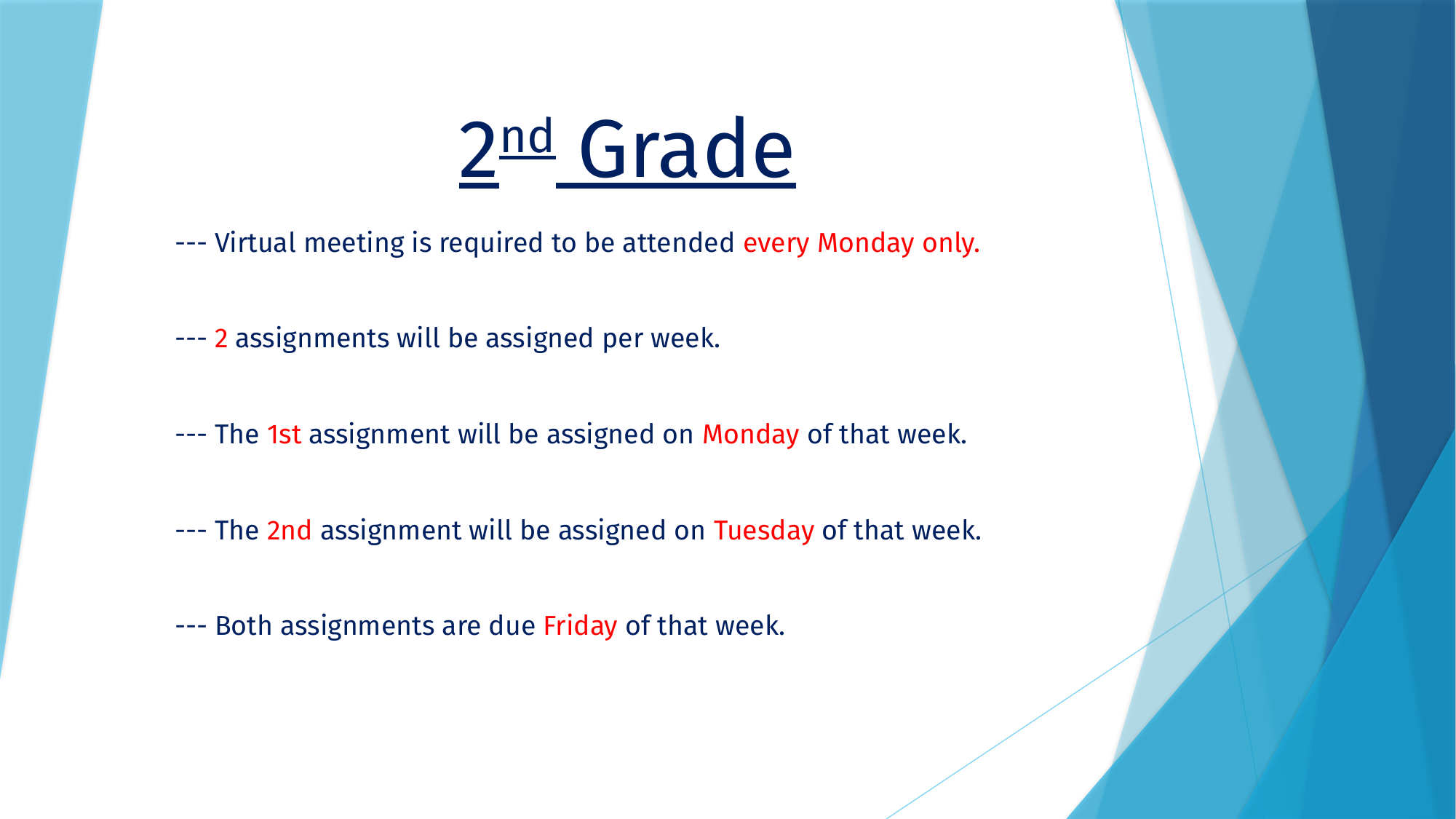

# 2nd Grade
--- Virtual meeting is required to be attended every Monday only.

--- 2 assignments will be assigned per week.

--- The 1st assignment will be assigned on Monday of that week.

--- The 2nd assignment will be assigned on Tuesday of that week.

--- Both assignments are due Friday of that week.